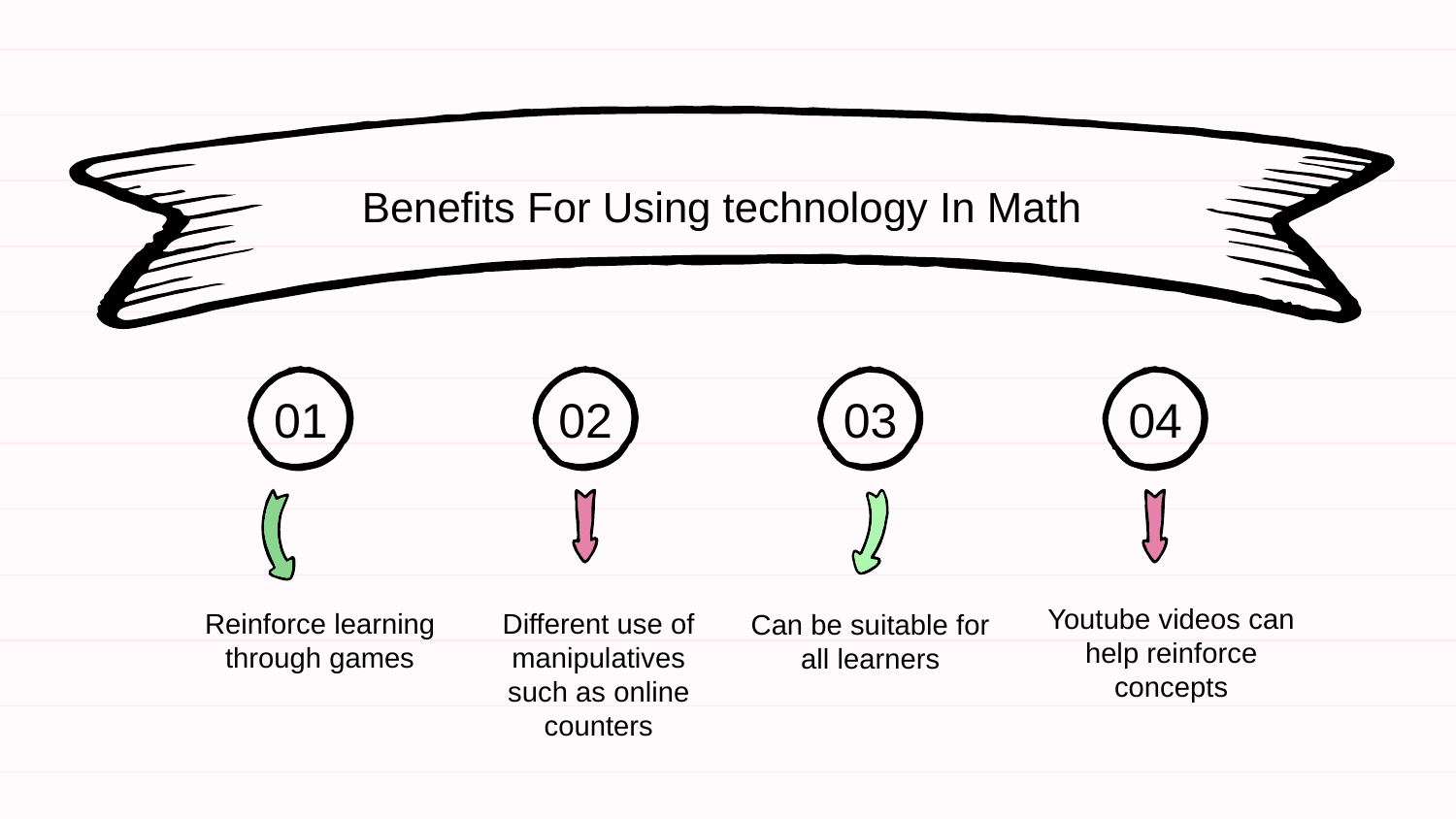

Benefits For Using technology In Math

# 01
02
03
04

Youtube videos can help reinforce concepts
Reinforce learning through games
Different use of manipulatives such as online counters
Can be suitable for all learners